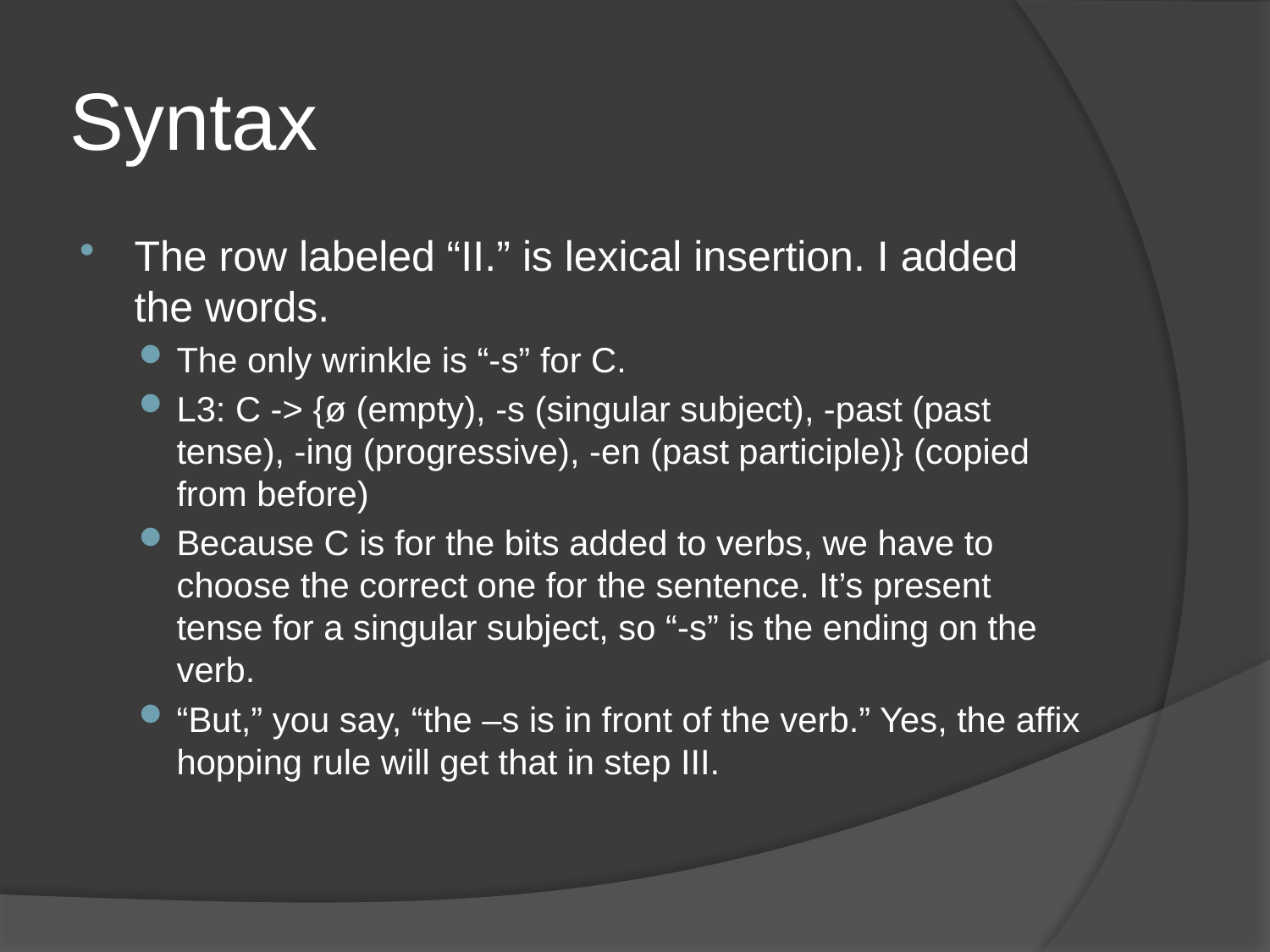

# Syntax
The row labeled “II.” is lexical insertion. I added the words.
The only wrinkle is “-s” for C.
L3: C -> {ø (empty), -s (singular subject), -past (past tense), -ing (progressive), -en (past participle)} (copied from before)
Because C is for the bits added to verbs, we have to choose the correct one for the sentence. It’s present tense for a singular subject, so “-s” is the ending on the verb.
“But,” you say, “the –s is in front of the verb.” Yes, the affix hopping rule will get that in step III.